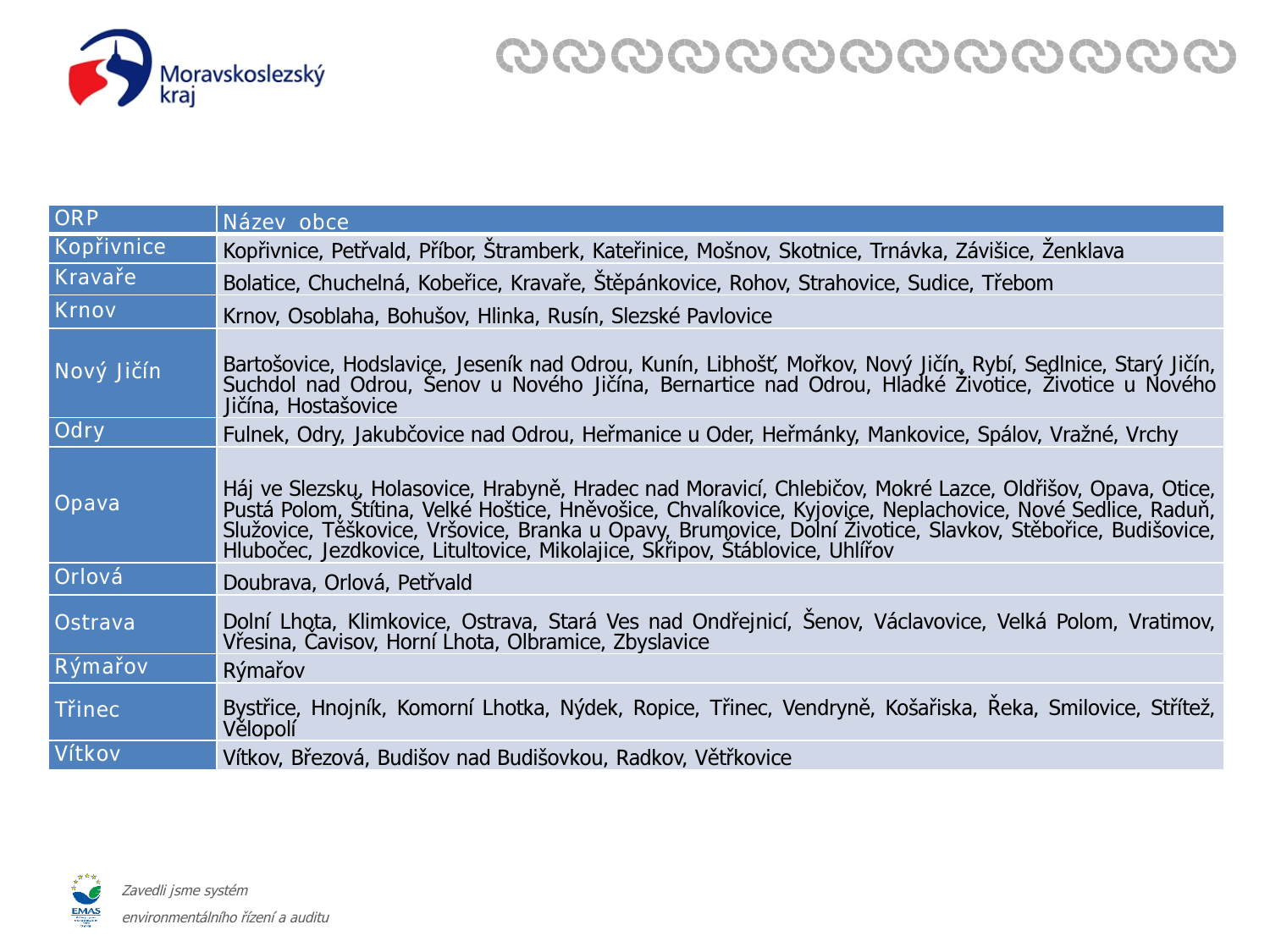

| ORP | Název obce |
| --- | --- |
| Kopřivnice | Kopřivnice, Petřvald, Příbor, Štramberk, Kateřinice, Mošnov, Skotnice, Trnávka, Závišice, Ženklava |
| Kravaře | Bolatice, Chuchelná, Kobeřice, Kravaře, Štěpánkovice, Rohov, Strahovice, Sudice, Třebom |
| Krnov | Krnov, Osoblaha, Bohušov, Hlinka, Rusín, Slezské Pavlovice |
| Nový Jičín | Bartošovice, Hodslavice, Jeseník nad Odrou, Kunín, Libhošť, Mořkov, Nový Jičín, Rybí, Sedlnice, Starý Jičín, Suchdol nad Odrou, Šenov u Nového Jičína, Bernartice nad Odrou, Hladké Životice, Životice u Nového Jičína, Hostašovice |
| Odry | Fulnek, Odry, Jakubčovice nad Odrou, Heřmanice u Oder, Heřmánky, Mankovice, Spálov, Vražné, Vrchy |
| Opava | Háj ve Slezsku, Holasovice, Hrabyně, Hradec nad Moravicí, Chlebičov, Mokré Lazce, Oldřišov, Opava, Otice, Pustá Polom, Štítina, Velké Hoštice, Hněvošice, Chvalíkovice, Kyjovice, Neplachovice, Nové Sedlice, Raduň, Služovice, Těškovice, Vršovice, Branka u Opavy, Brumovice, Dolní Životice, Slavkov, Stěbořice, Budišovice, Hlubočec, Jezdkovice, Litultovice, Mikolajice, Skřipov, Štáblovice, Uhlířov |
| Orlová | Doubrava, Orlová, Petřvald |
| Ostrava | Dolní Lhota, Klimkovice, Ostrava, Stará Ves nad Ondřejnicí, Šenov, Václavovice, Velká Polom, Vratimov, Vřesina, Čavisov, Horní Lhota, Olbramice, Zbyslavice |
| Rýmařov | Rýmařov |
| Třinec | Bystřice, Hnojník, Komorní Lhotka, Nýdek, Ropice, Třinec, Vendryně, Košařiska, Řeka, Smilovice, Střítež, Vělopolí |
| Vítkov | Vítkov, Březová, Budišov nad Budišovkou, Radkov, Větřkovice |